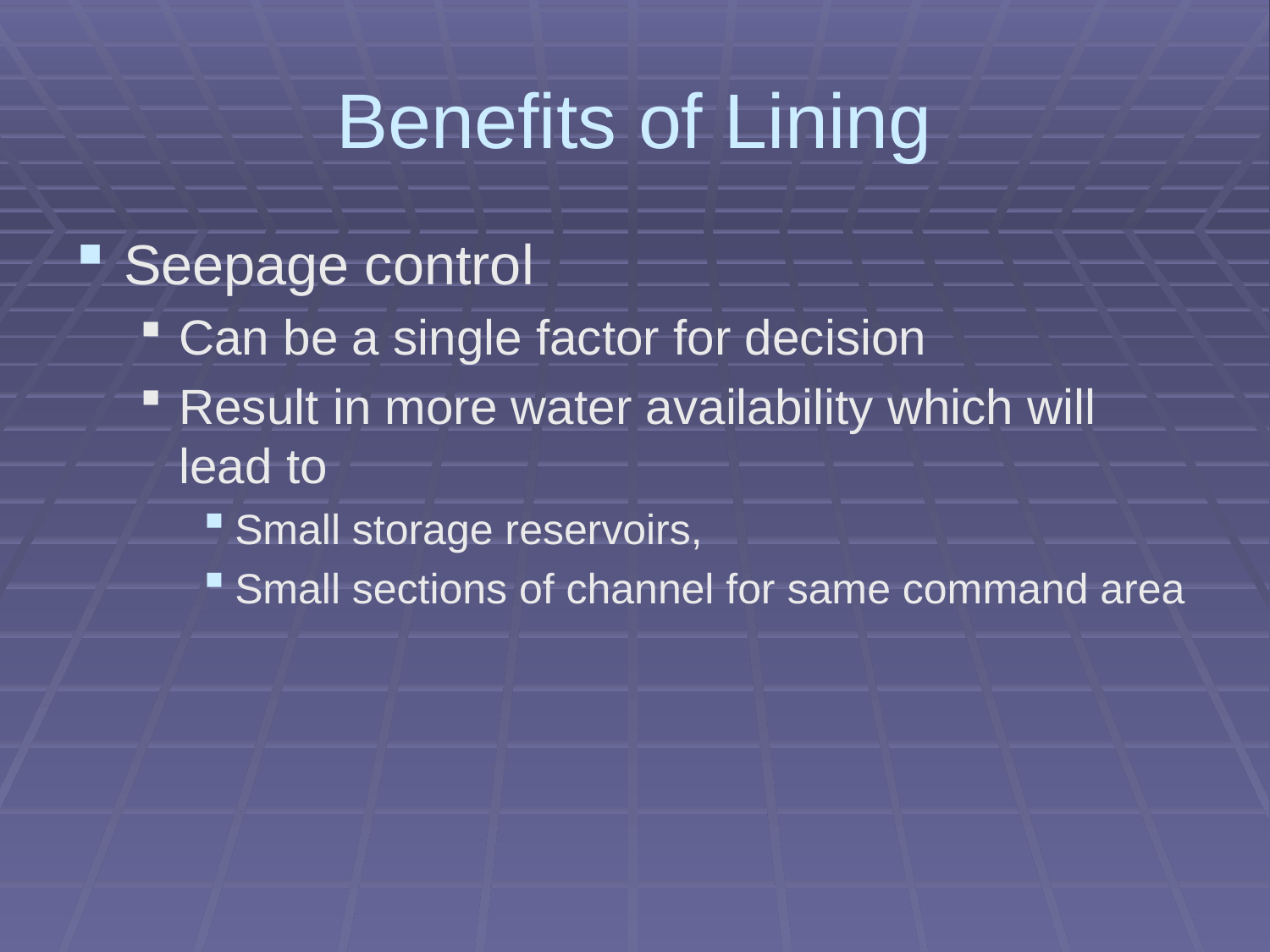

# Benefits of Lining
Seepage control
Can be a single factor for decision
Result in more water availability which will lead to
Small storage reservoirs,
Small sections of channel for same command area